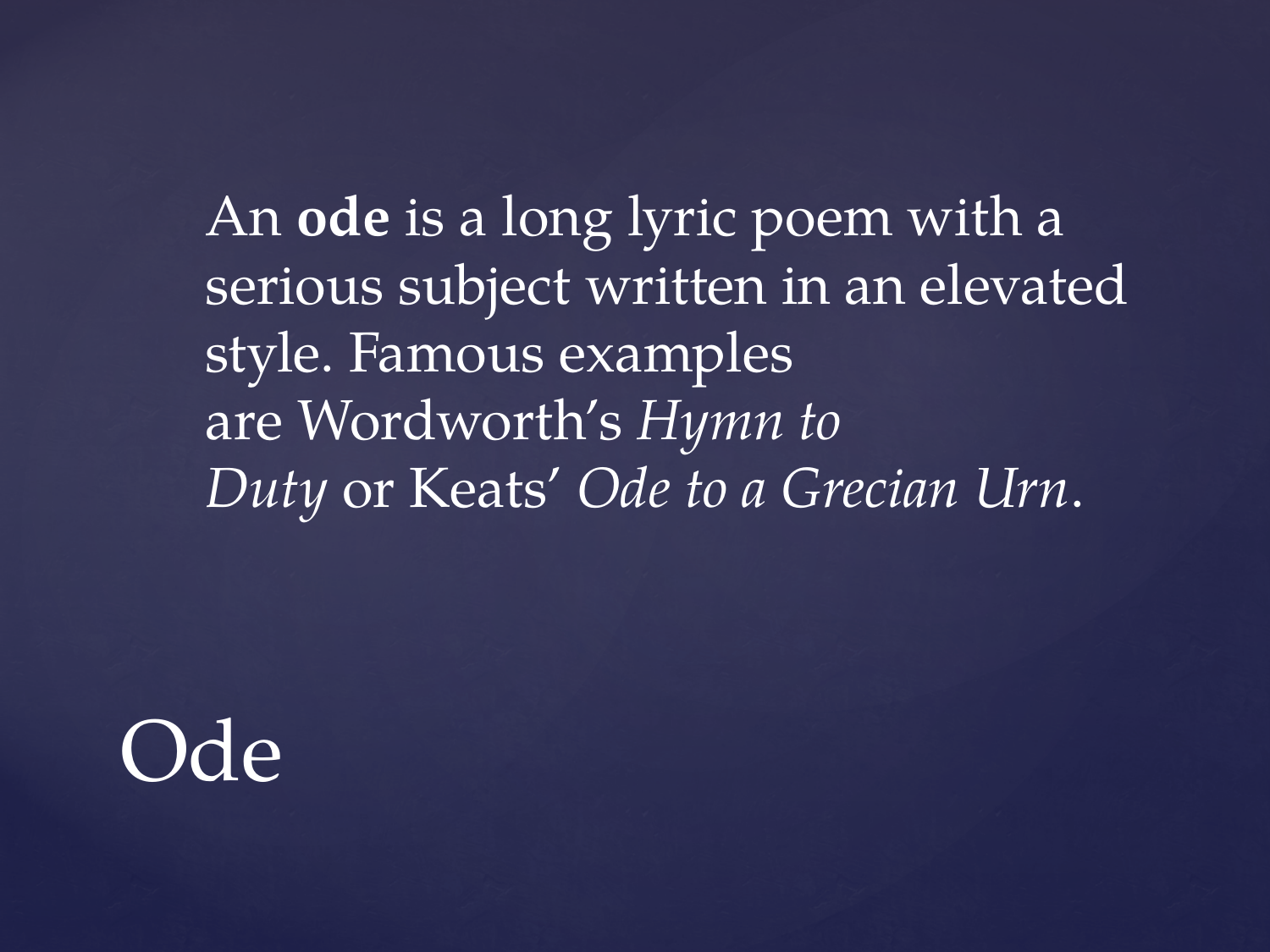

An ode is a long lyric poem with a serious subject written in an elevated style. Famous examples are Wordworth’s Hymn to Duty or Keats’ Ode to a Grecian Urn.
# Ode